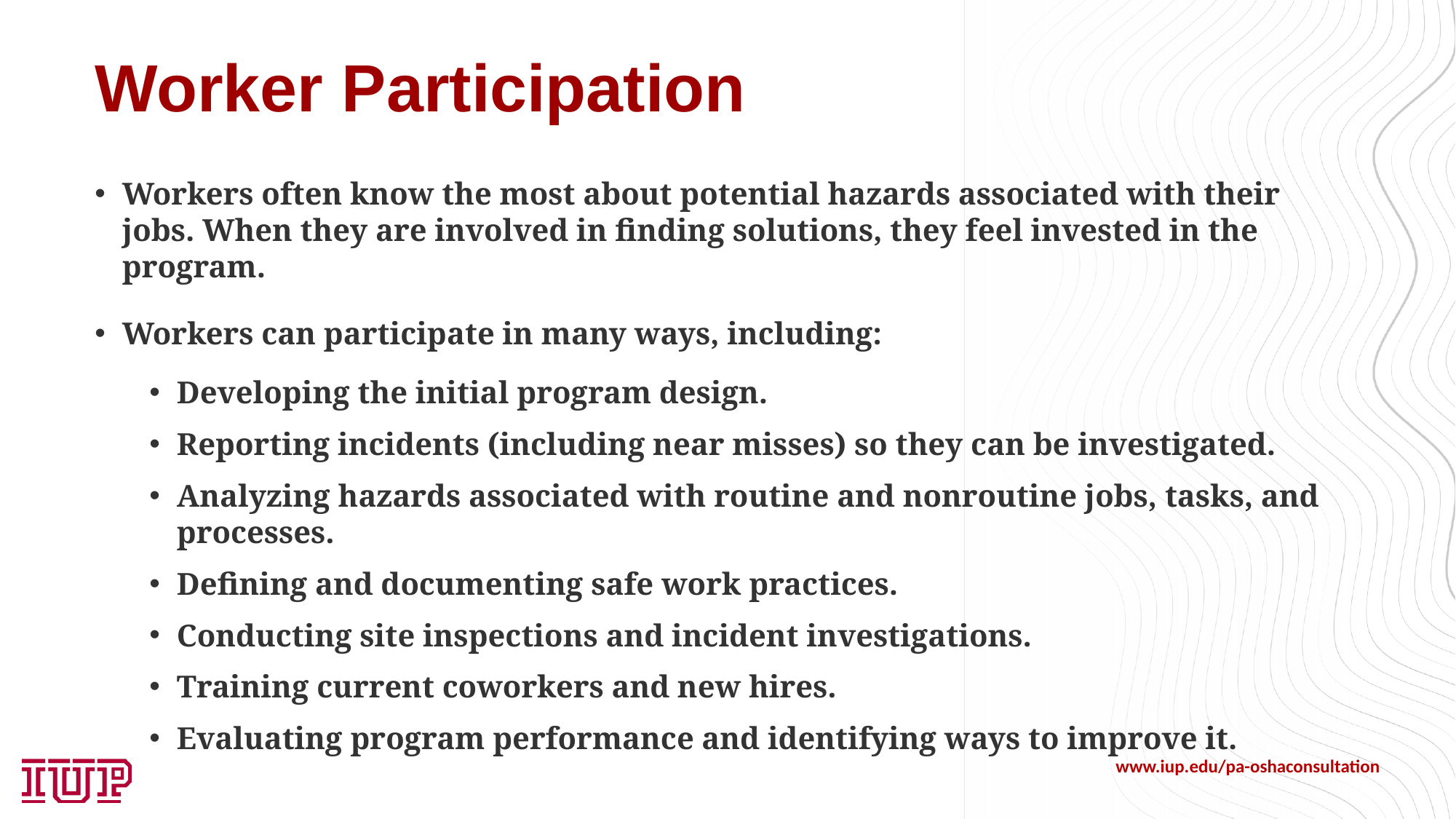

# Worker Participation
Workers often know the most about potential hazards associated with their jobs. When they are involved in finding solutions, they feel invested in the program.
Workers can participate in many ways, including:
Developing the initial program design.
Reporting incidents (including near misses) so they can be investigated.
Analyzing hazards associated with routine and nonroutine jobs, tasks, and processes.
Defining and documenting safe work practices.
Conducting site inspections and incident investigations.
Training current coworkers and new hires.
Evaluating program performance and identifying ways to improve it.
www.iup.edu/pa-oshaconsultation